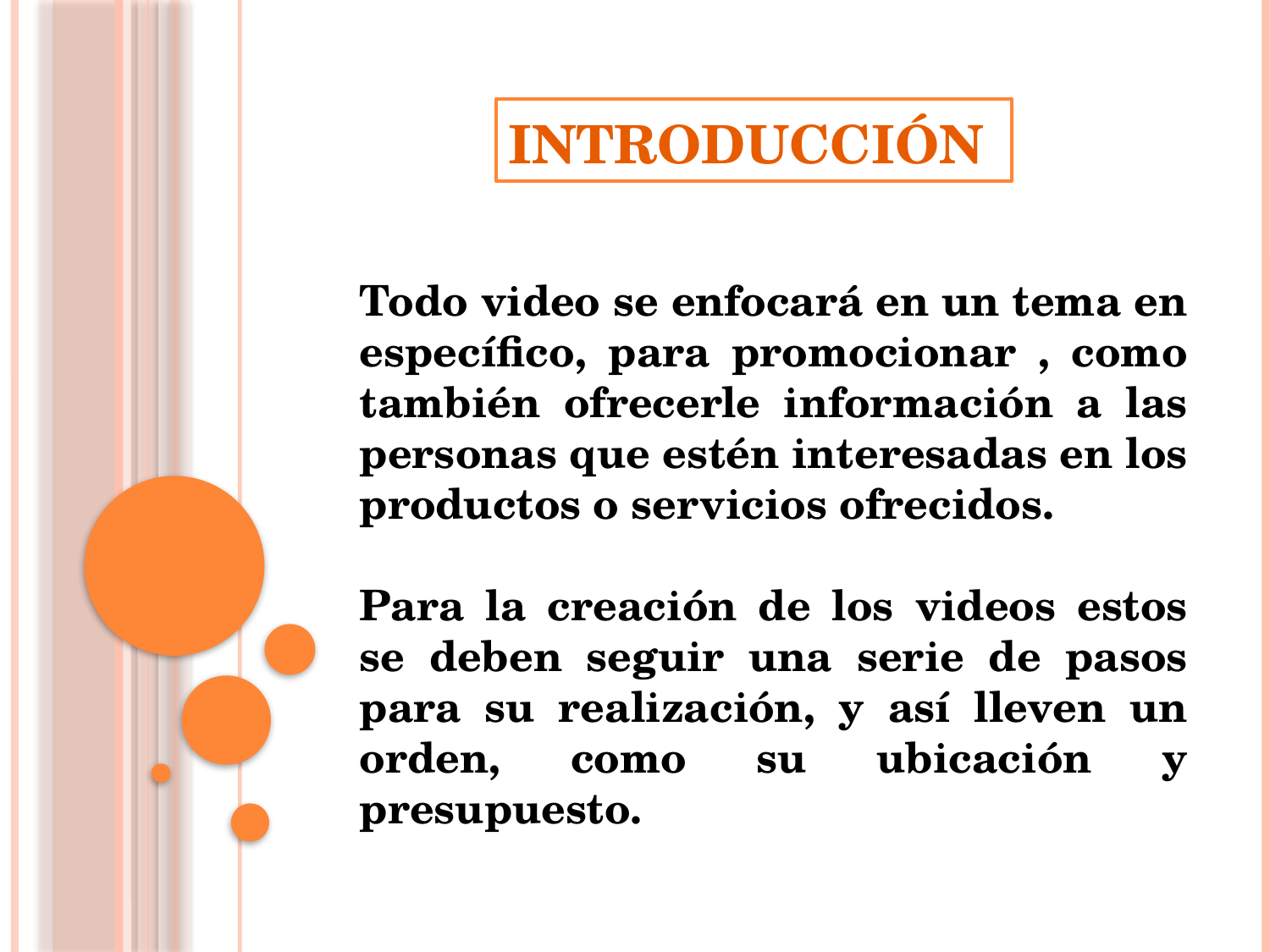

# INTRODUCCIÓN
Todo video se enfocará en un tema en específico, para promocionar , como también ofrecerle información a las personas que estén interesadas en los productos o servicios ofrecidos.

Para la creación de los videos estos se deben seguir una serie de pasos para su realización, y así lleven un orden, como su ubicación y presupuesto.